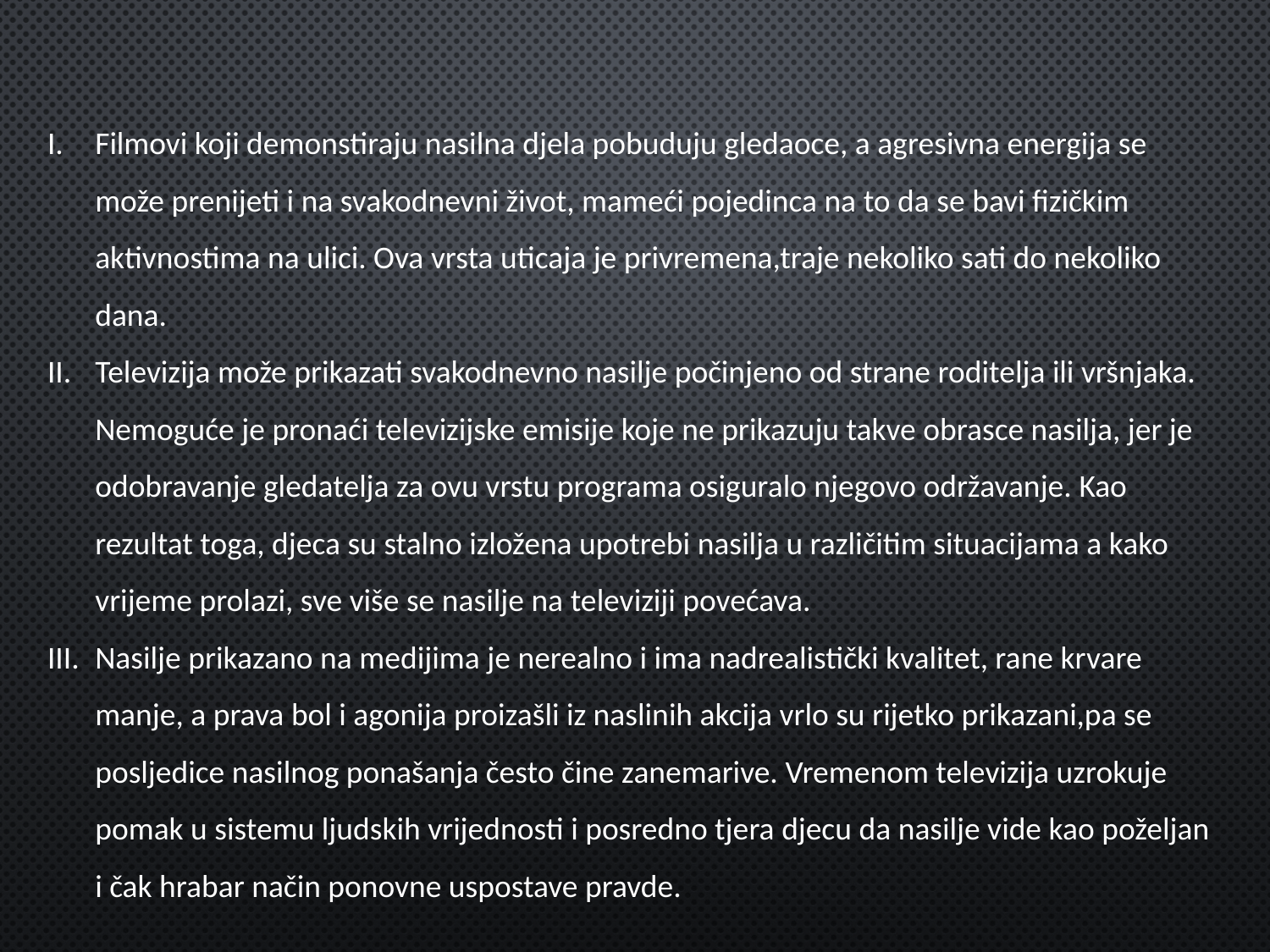

Filmovi koji demonstiraju nasilna djela pobuduju gledaoce, a agresivna energija se može prenijeti i na svakodnevni život, mameći pojedinca na to da se bavi fizičkim aktivnostima na ulici. Ova vrsta uticaja je privremena,traje nekoliko sati do nekoliko dana.
Televizija može prikazati svakodnevno nasilje počinjeno od strane roditelja ili vršnjaka. Nemoguće je pronaći televizijske emisije koje ne prikazuju takve obrasce nasilja, jer je odobravanje gledatelja za ovu vrstu programa osiguralo njegovo održavanje. Kao rezultat toga, djeca su stalno izložena upotrebi nasilja u različitim situacijama a kako vrijeme prolazi, sve više se nasilje na televiziji povećava.
Nasilje prikazano na medijima je nerealno i ima nadrealistički kvalitet, rane krvare manje, a prava bol i agonija proizašli iz naslinih akcija vrlo su rijetko prikazani,pa se posljedice nasilnog ponašanja često čine zanemarive. Vremenom televizija uzrokuje pomak u sistemu ljudskih vrijednosti i posredno tjera djecu da nasilje vide kao poželjan i čak hrabar način ponovne uspostave pravde.